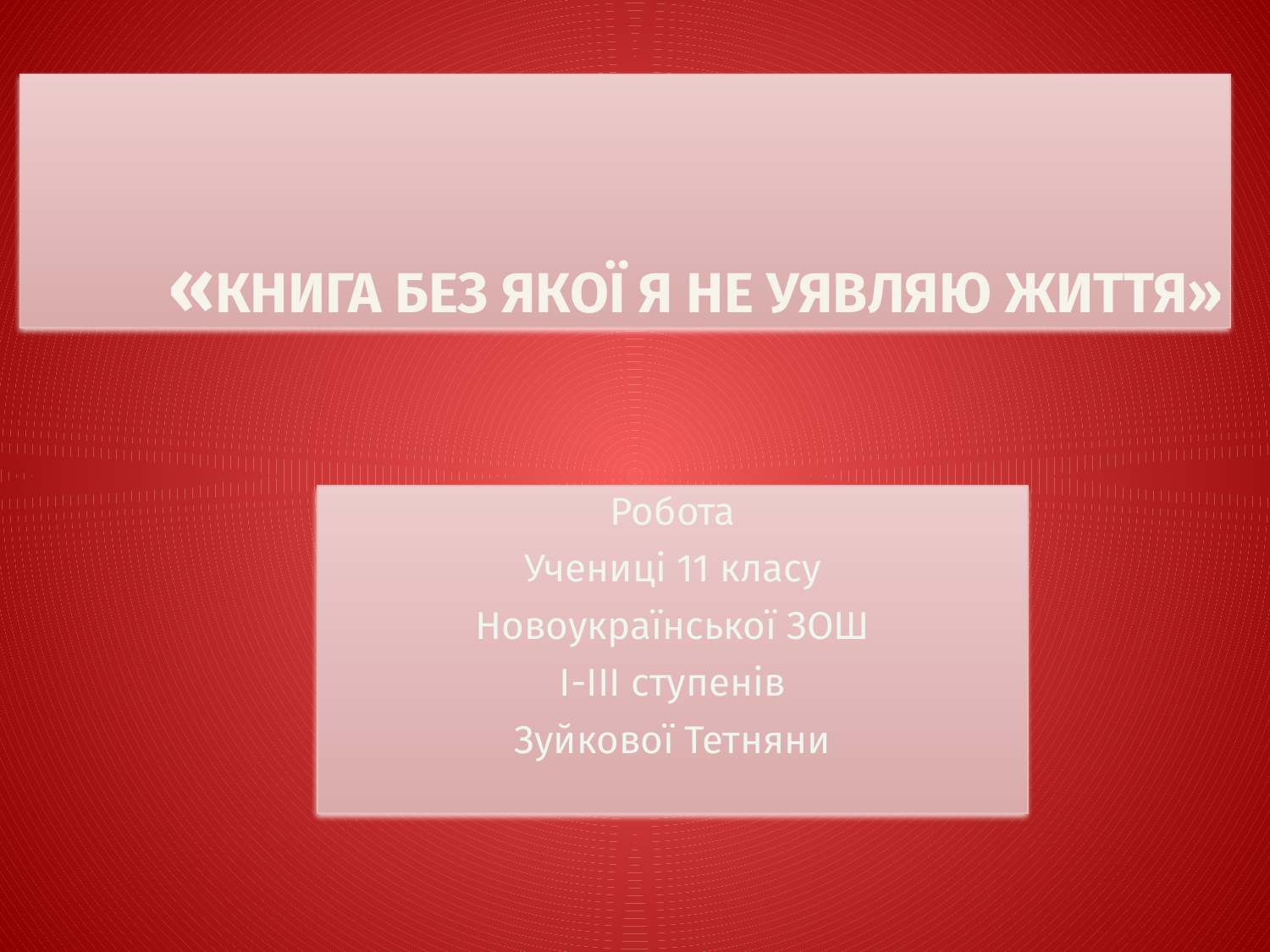

# «Книга без якої я не уявляю життя»
Робота
Учениці 11 класу
Новоукраїнської ЗОШ
І-ІІІ ступенів
Зуйкової Тетняни